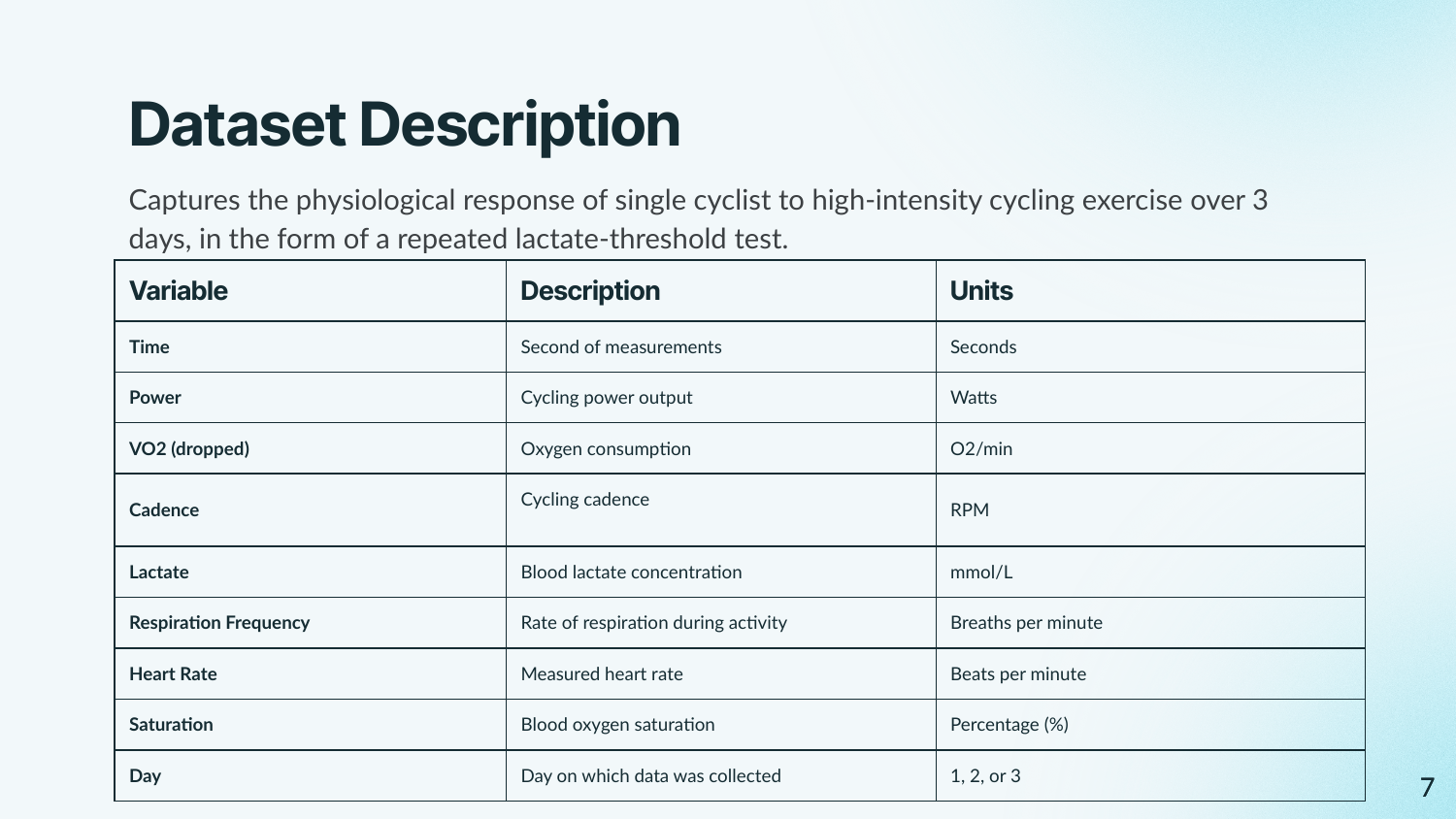

# Dataset Description
Captures the physiological response of single cyclist to high-intensity cycling exercise over 3 days, in the form of a repeated lactate-threshold test.
| Variable | Description | Units |
| --- | --- | --- |
| Time | Second of measurements | Seconds |
| Power | Cycling power output | Watts |
| VO2 (dropped) | Oxygen consumption | O2/min |
| Cadence | Cycling cadence | RPM |
| Lactate | Blood lactate concentration | mmol/L |
| Respiration Frequency | Rate of respiration during activity | Breaths per minute |
| Heart Rate | Measured heart rate | Beats per minute |
| Saturation | Blood oxygen saturation | Percentage (%) |
| Day | Day on which data was collected | 1, 2, or 3 |
7
7